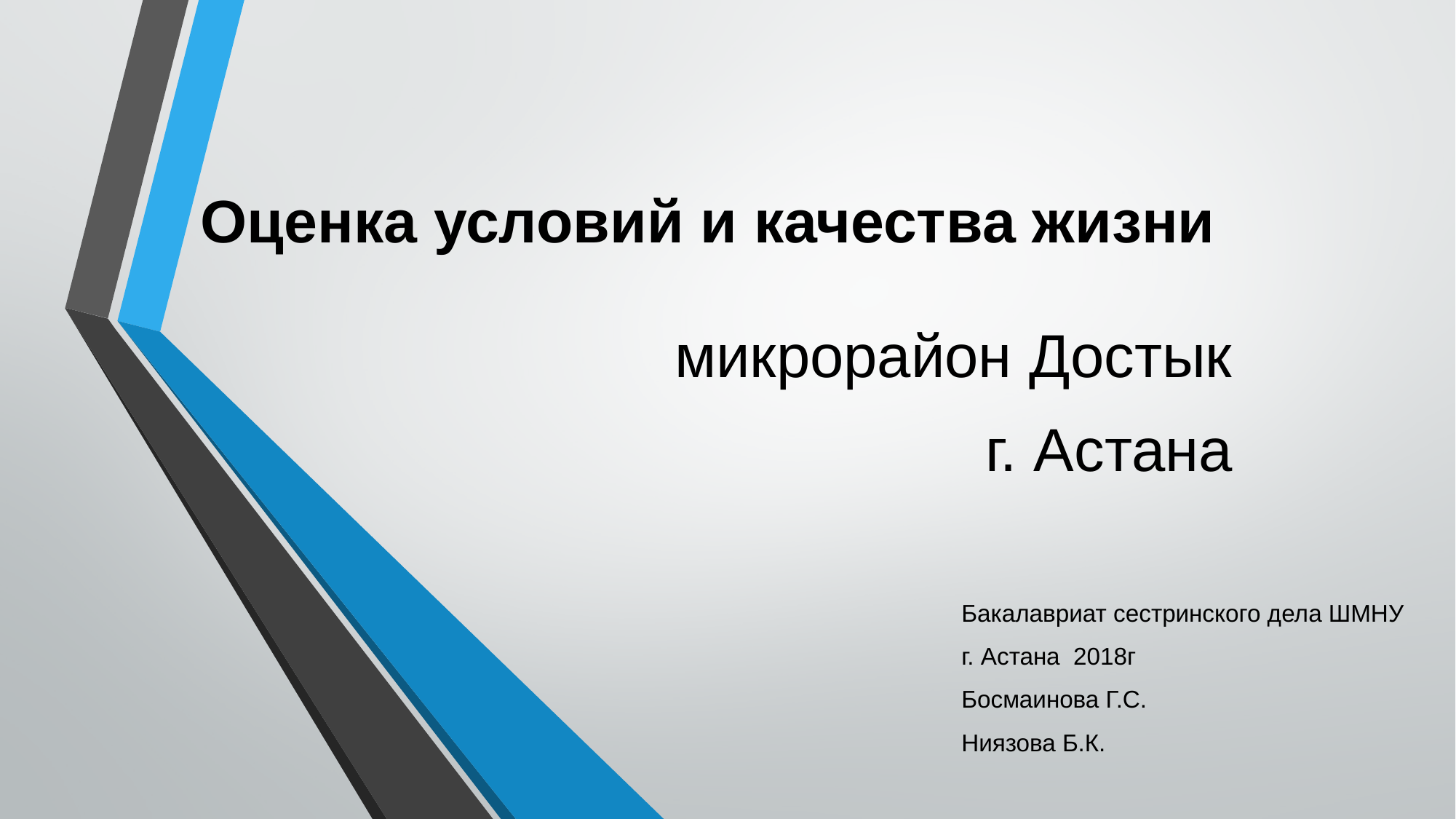

# Оценка условий и качества жизни
микрорайон Достык
г. Астана
Бакалавриат сестринского дела ШМНУ
г. Астана  2018г
Босмаинова Г.С.
Ниязова Б.К.